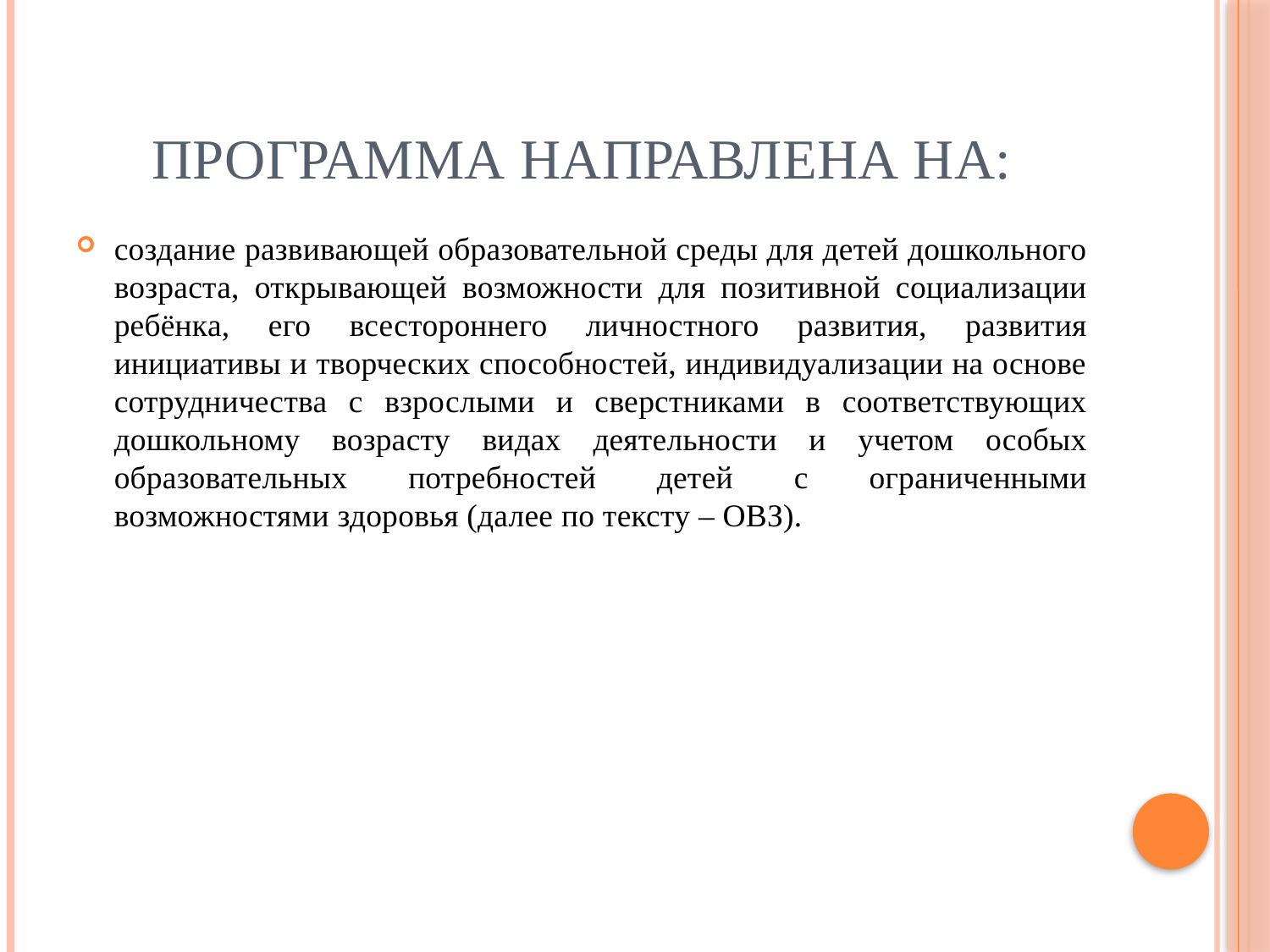

# Программа направлена на:
создание развивающей образовательной среды для детей дошкольного возраста, открывающей возможности для позитивной социализации ребёнка, его всестороннего личностного развития, развития инициативы и творческих способностей, индивидуализации на основе сотрудничества с взрослыми и сверстниками в соответствующих дошкольному возрасту видах деятельности и учетом особых образовательных потребностей детей с ограниченными возможностями здоровья (далее по тексту – ОВЗ).